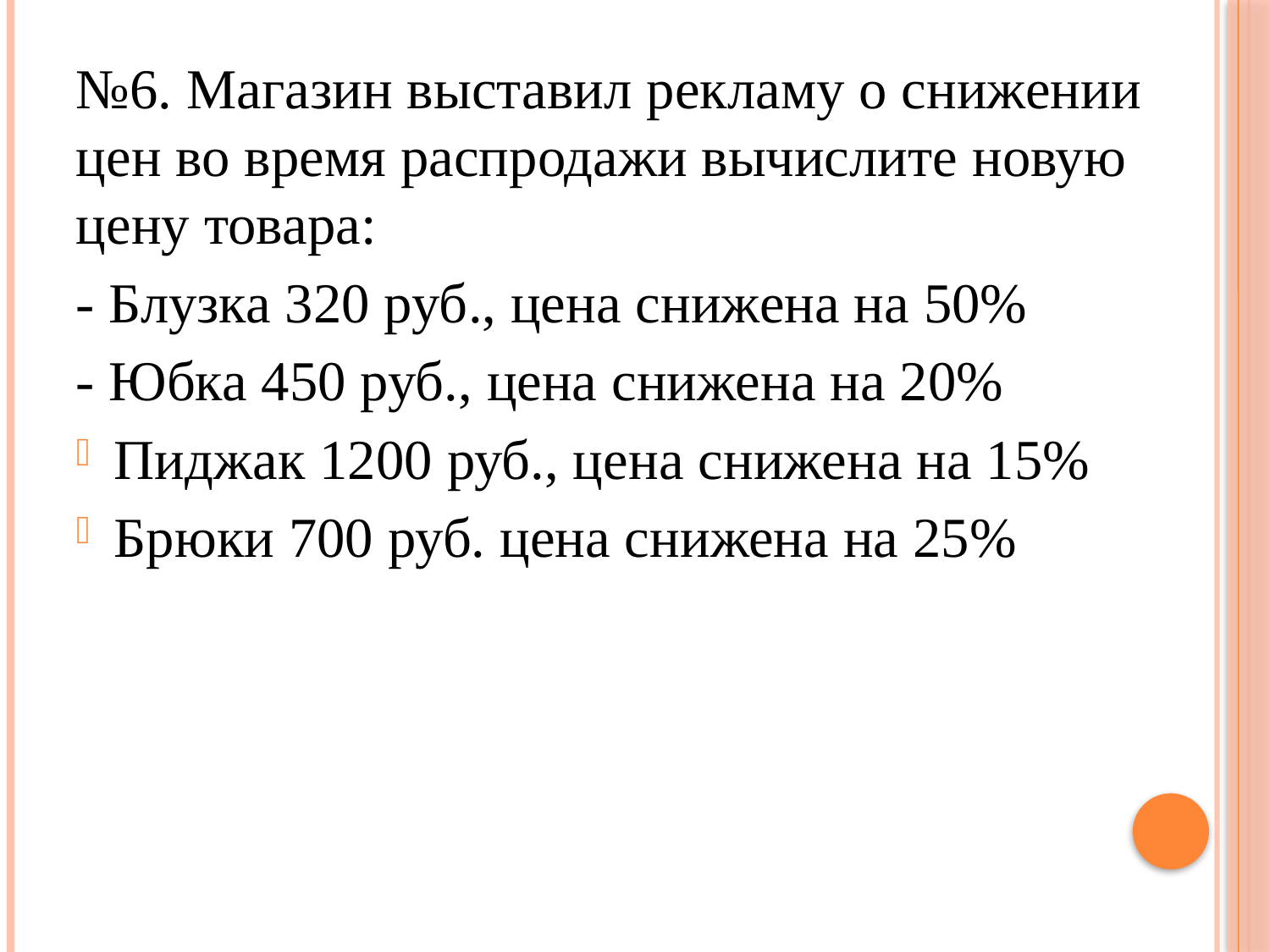

№6. Магазин выставил рекламу о снижении цен во время распродажи вычислите новую цену товара:
- Блузка 320 руб., цена снижена на 50%
- Юбка 450 руб., цена снижена на 20%
Пиджак 1200 руб., цена снижена на 15%
Брюки 700 руб. цена снижена на 25%